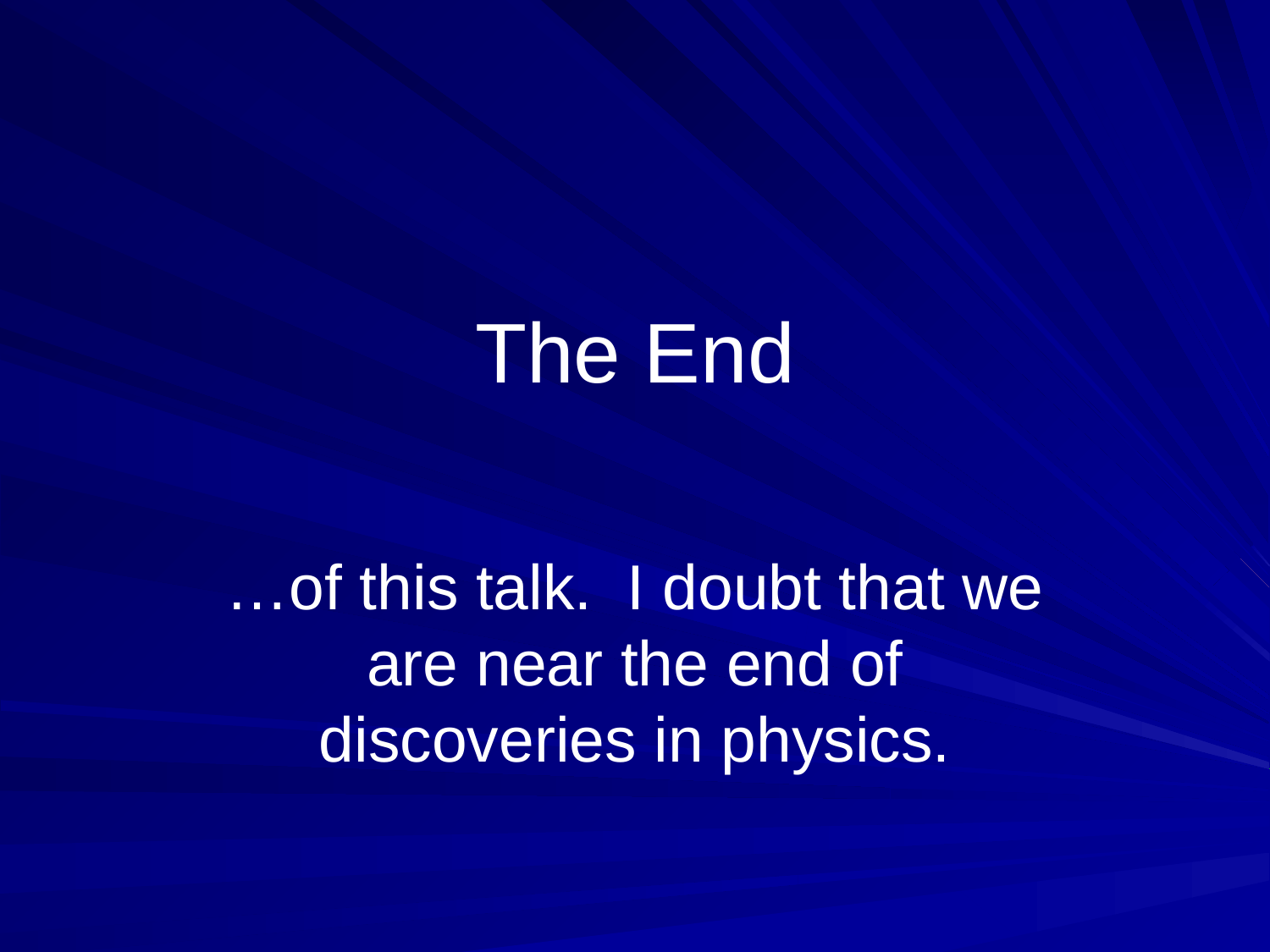

# The End
…of this talk.  I doubt that we are near the end of discoveries in physics.